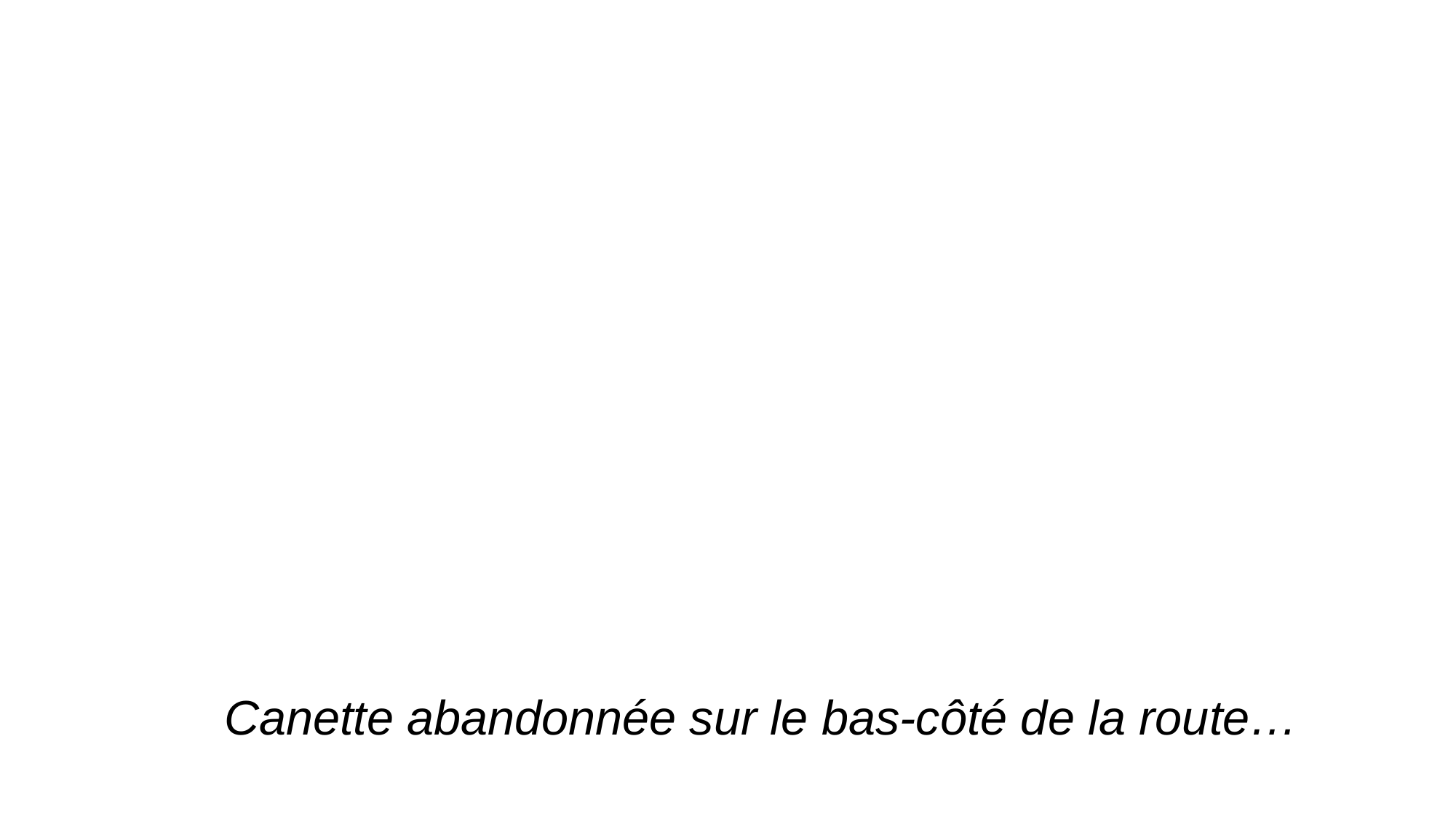

Canette abandonnée sur le bas-côté de la route…